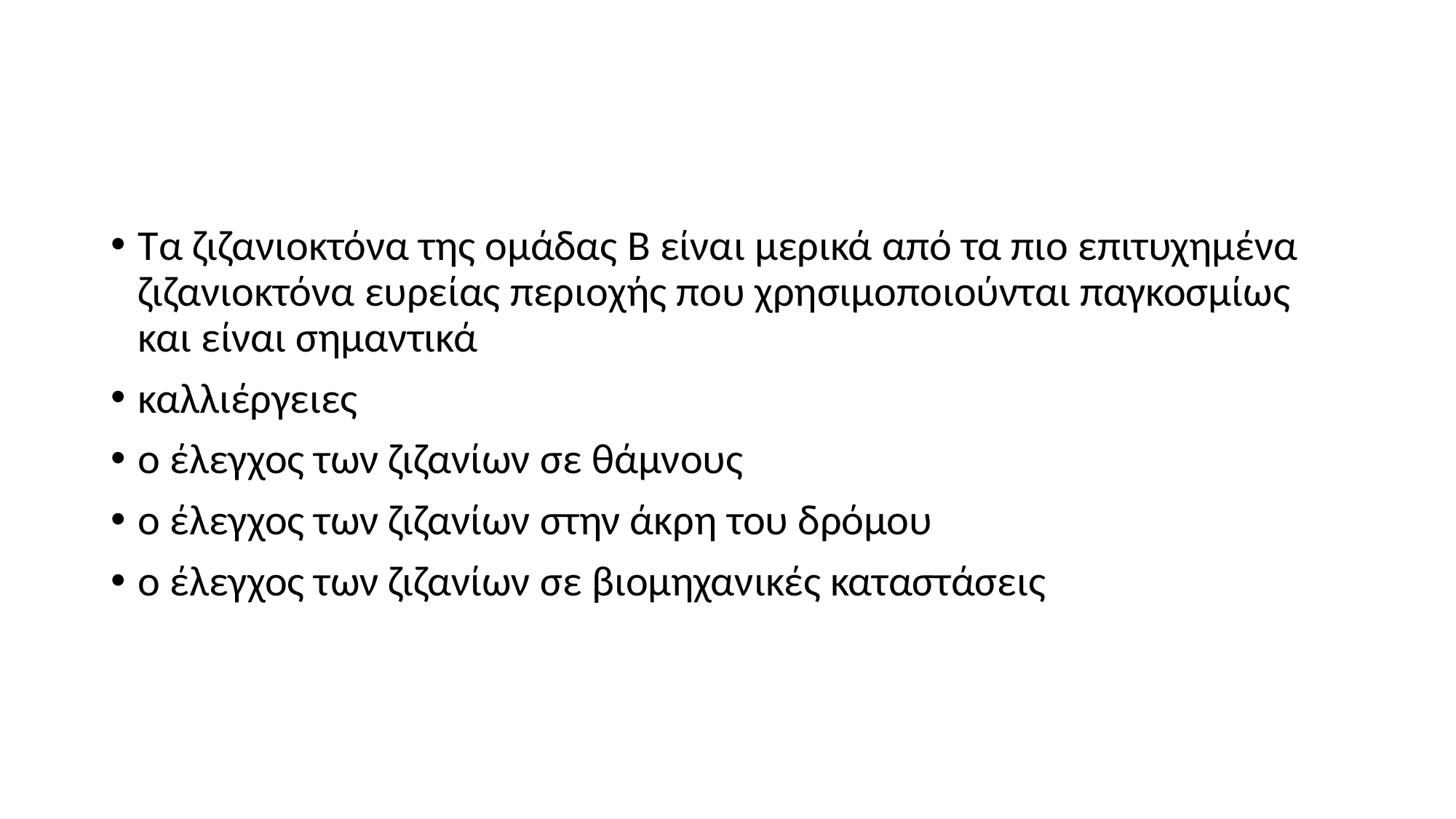

#
Τα ζιζανιοκτόνα της ομάδας Β είναι μερικά από τα πιο επιτυχημένα ζιζανιοκτόνα ευρείας περιοχής που χρησιμοποιούνται παγκοσμίως και είναι σημαντικά
καλλιέργειες
ο έλεγχος των ζιζανίων σε θάμνους
ο έλεγχος των ζιζανίων στην άκρη του δρόμου
ο έλεγχος των ζιζανίων σε βιομηχανικές καταστάσεις